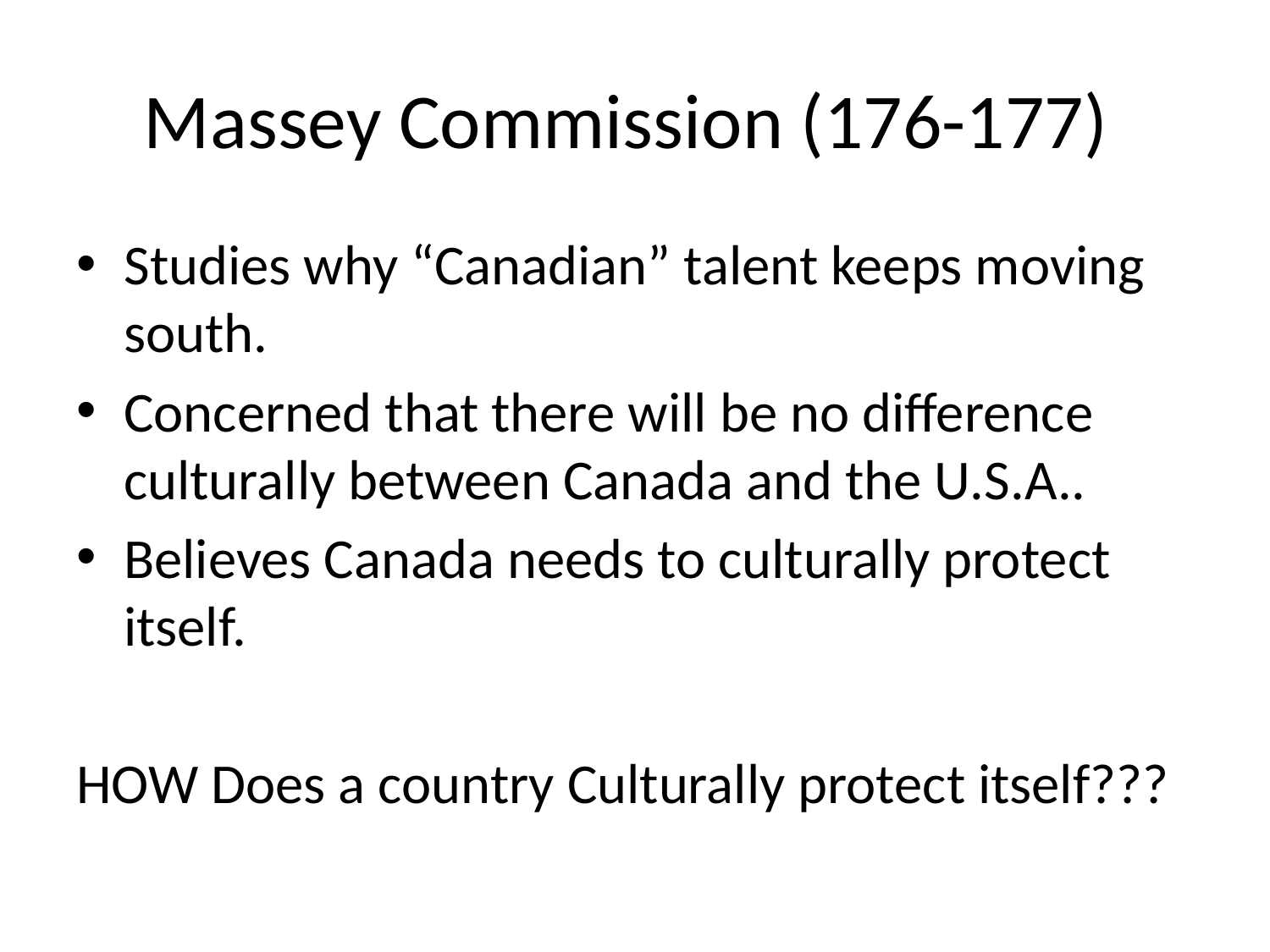

# Massey Commission (176-177)
Studies why “Canadian” talent keeps moving south.
Concerned that there will be no difference culturally between Canada and the U.S.A..
Believes Canada needs to culturally protect itself.

HOW Does a country Culturally protect itself???